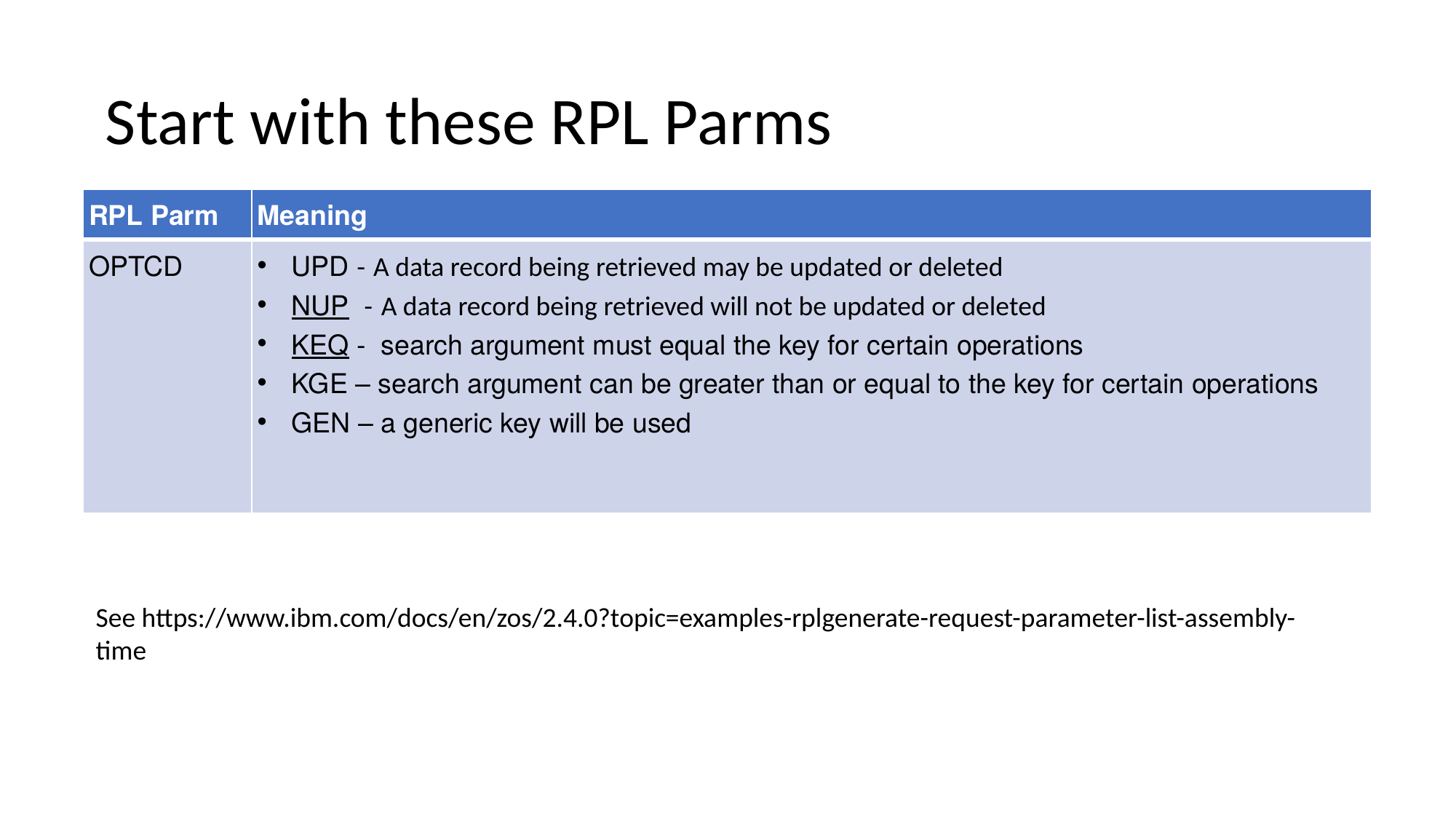

# Start with these RPL Parms
| RPL Parm | Meaning |
| --- | --- |
| OPTCD | UPD - A data record being retrieved may be updated or deleted NUP - A data record being retrieved will not be updated or deleted KEQ - search argument must equal the key for certain operations KGE – search argument can be greater than or equal to the key for certain operations GEN – a generic key will be used |
See https://www.ibm.com/docs/en/zos/2.4.0?topic=examples-rplgenerate-request-parameter-list-assembly-time